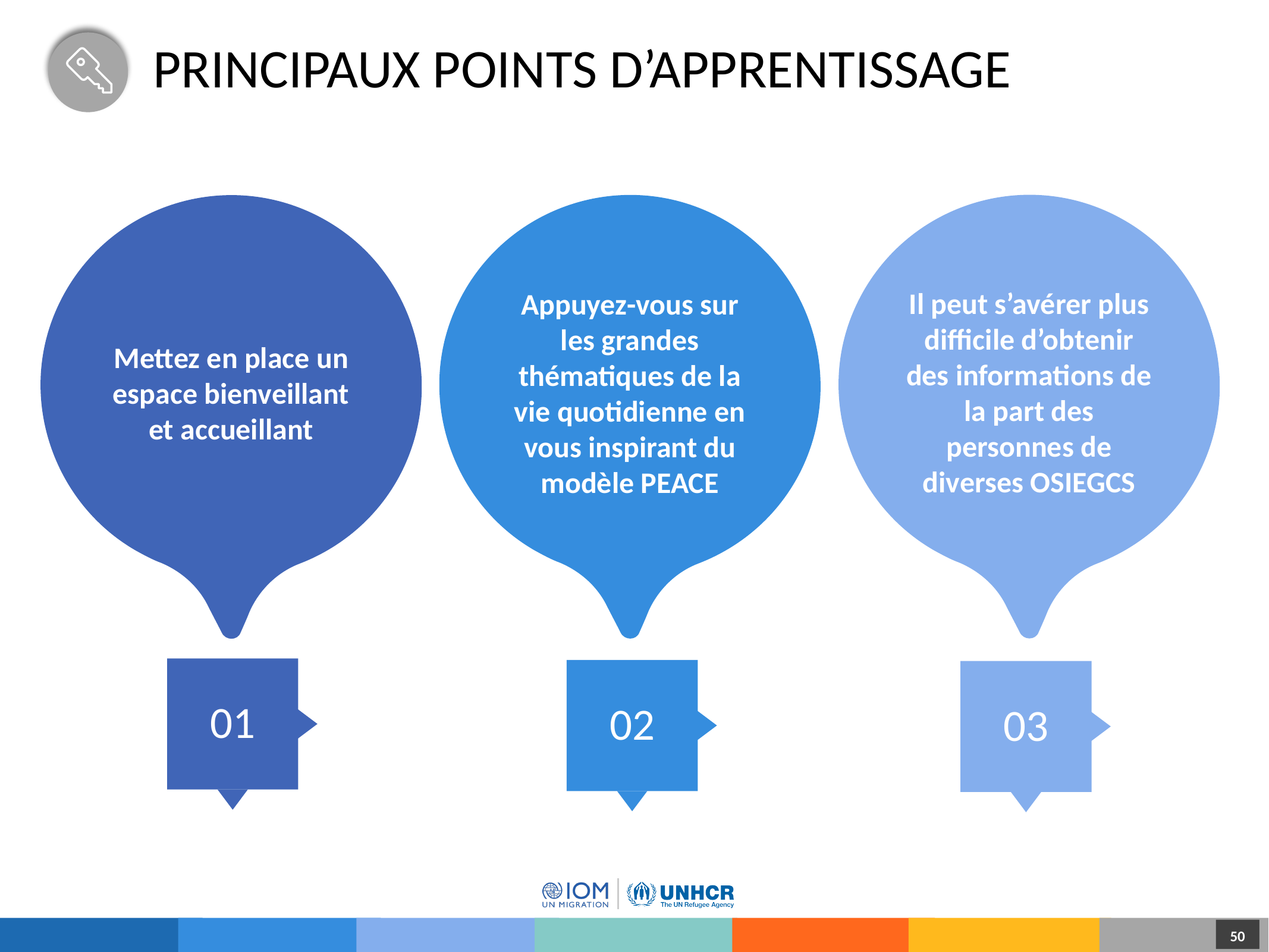

# Principaux points d’apprentissage

Il peut s’avérer plus difficile d’obtenir des informations de la part des personnes de diverses OSIEGCS
03

Appuyez-vous sur les grandes thématiques de la vie quotidienne en vous inspirant du modèle PEACE
02

Mettez en place un espace bienveillant et accueillant
01

50